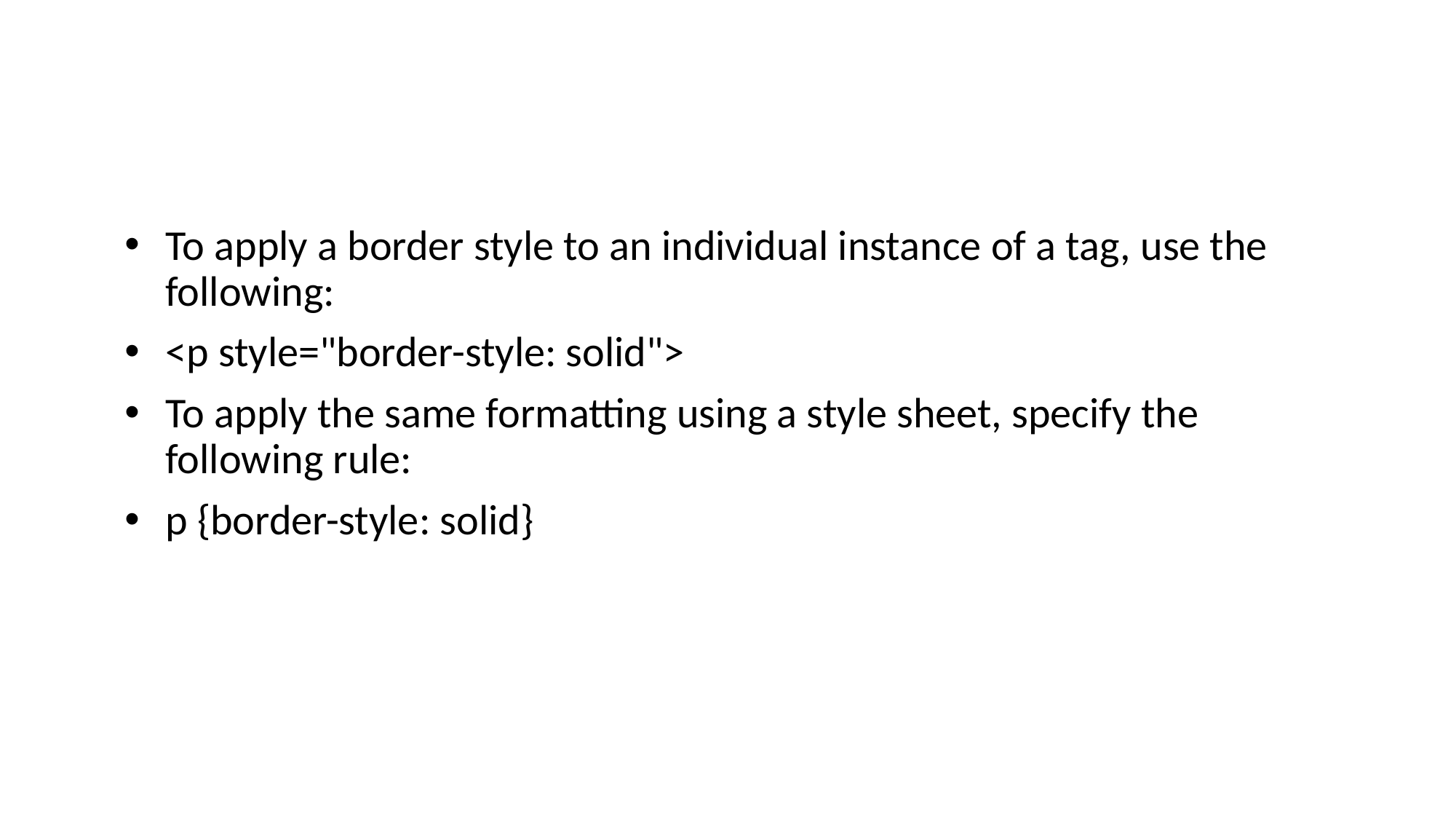

#
To apply a border style to an individual instance of a tag, use the following:
<p style="border-style: solid">
To apply the same formatting using a style sheet, specify the following rule:
p {border-style: solid}